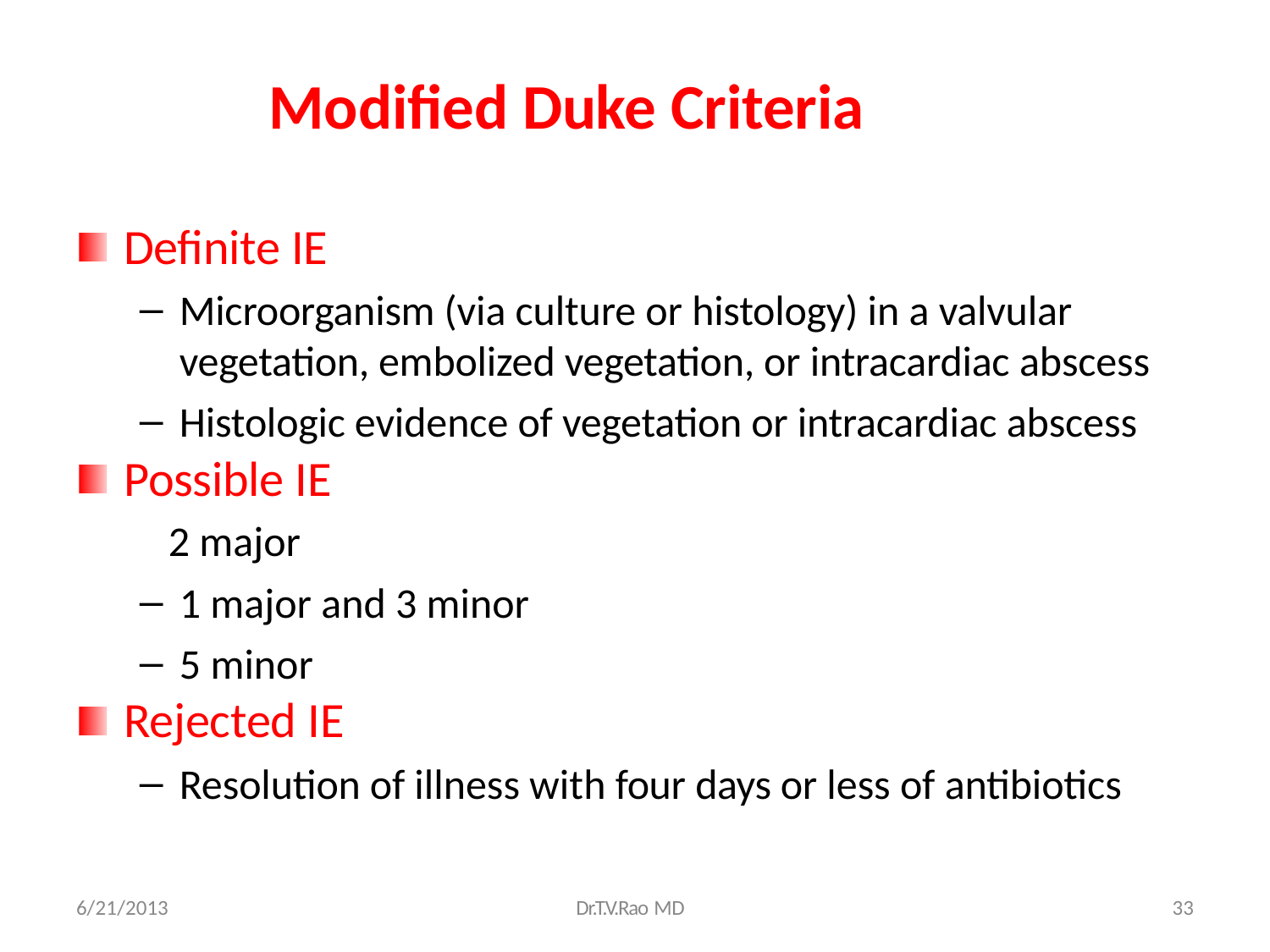

# Modified Duke Criteria
Definite IE
Microorganism (via culture or histology) in a valvular  vegetation, embolized vegetation, or intracardiac abscess
Histologic evidence of vegetation or intracardiac abscess
Possible IE
    2 major
1 major and 3 minor
5 minor
Rejected IE
Resolution of illness with four days or less of antibiotics

6/21/2013
Dr.T.V.Rao MD
33